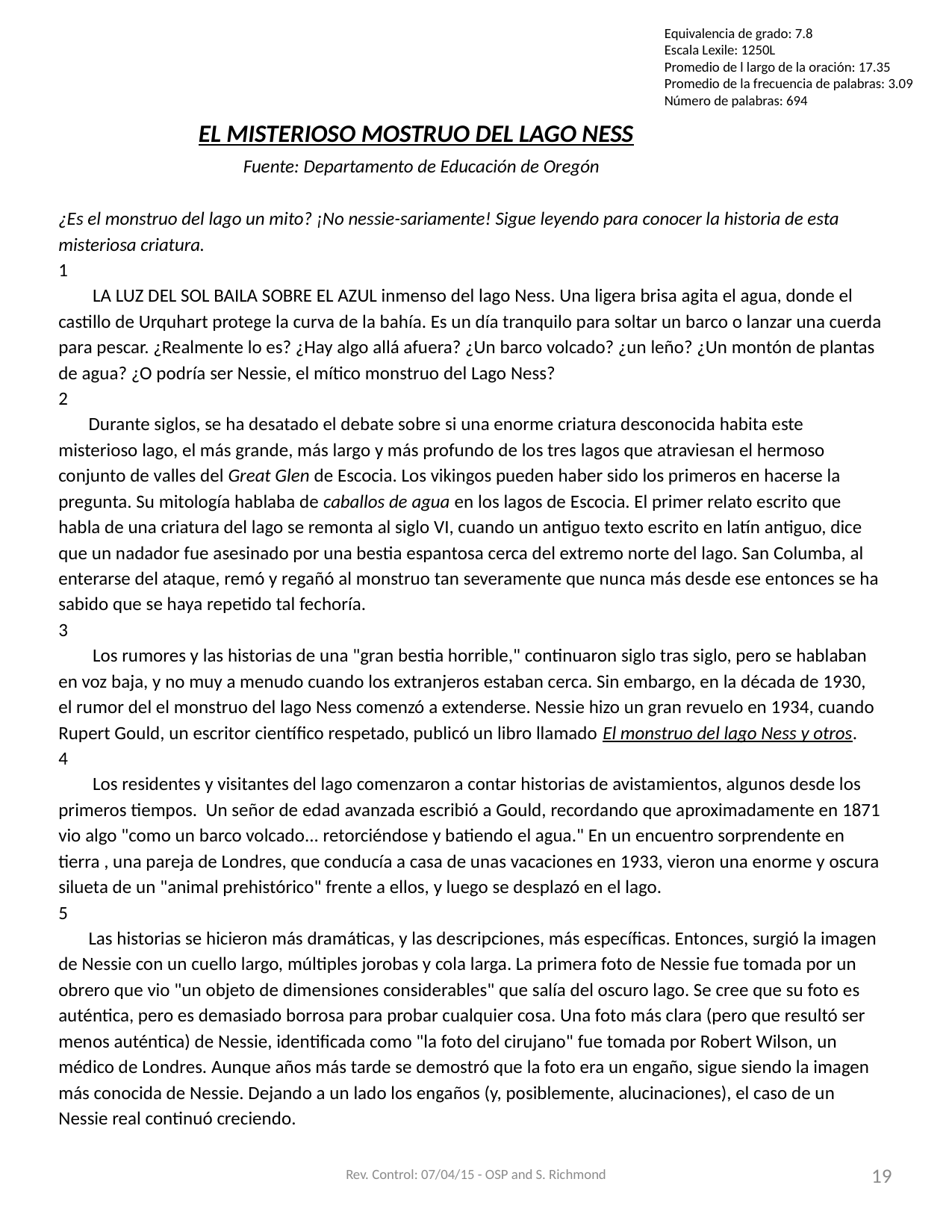

Equivalencia de grado: 7.8
Escala Lexile: 1250L
Promedio de l largo de la oración: 17.35
Promedio de la frecuencia de palabras: 3.09
Número de palabras: 694
                         EL MISTERIOSO MOSTRUO DEL LAGO NESS
	               Fuente: Departamento de Educación de Oregón

¿Es el monstruo del lago un mito? ¡No nessie-sariamente! Sigue leyendo para conocer la historia de esta misteriosa criatura.
1
        LA LUZ DEL SOL BAILA SOBRE EL AZUL inmenso del lago Ness. Una ligera brisa agita el agua, donde el castillo de Urquhart protege la curva de la bahía. Es un día tranquilo para soltar un barco o lanzar una cuerda para pescar. ¿Realmente lo es? ¿Hay algo allá afuera? ¿Un barco volcado? ¿un leño? ¿Un montón de plantas de agua? ¿O podría ser Nessie, el mítico monstruo del Lago Ness?
2
       Durante siglos, se ha desatado el debate sobre si una enorme criatura desconocida habita este misterioso lago, el más grande, más largo y más profundo de los tres lagos que atraviesan el hermoso conjunto de valles del Great Glen de Escocia. Los vikingos pueden haber sido los primeros en hacerse la pregunta. Su mitología hablaba de caballos de agua en los lagos de Escocia. El primer relato escrito que habla de una criatura del lago se remonta al siglo VI, cuando un antiguo texto escrito en latín antiguo, dice que un nadador fue asesinado por una bestia espantosa cerca del extremo norte del lago. San Columba, al enterarse del ataque, remó y regañó al monstruo tan severamente que nunca más desde ese entonces se ha sabido que se haya repetido tal fechoría.
3
        Los rumores y las historias de una "gran bestia horrible," continuaron siglo tras siglo, pero se hablaban en voz baja, y no muy a menudo cuando los extranjeros estaban cerca. Sin embargo, en la década de 1930, el rumor del el monstruo del lago Ness comenzó a extenderse. Nessie hizo un gran revuelo en 1934, cuando Rupert Gould, un escritor científico respetado, publicó un libro llamado El monstruo del lago Ness y otros.
4
        Los residentes y visitantes del lago comenzaron a contar historias de avistamientos, algunos desde los primeros tiempos.  Un señor de edad avanzada escribió a Gould, recordando que aproximadamente en 1871 vio algo "como un barco volcado... retorciéndose y batiendo el agua." En un encuentro sorprendente en tierra , una pareja de Londres, que conducía a casa de unas vacaciones en 1933, vieron una enorme y oscura silueta de un "animal prehistórico" frente a ellos, y luego se desplazó en el lago.
5
       Las historias se hicieron más dramáticas, y las descripciones, más específicas. Entonces, surgió la imagen de Nessie con un cuello largo, múltiples jorobas y cola larga. La primera foto de Nessie fue tomada por un obrero que vio "un objeto de dimensiones considerables" que salía del oscuro lago. Se cree que su foto es auténtica, pero es demasiado borrosa para probar cualquier cosa. Una foto más clara (pero que resultó ser menos auténtica) de Nessie, identificada como "la foto del cirujano" fue tomada por Robert Wilson, un médico de Londres. Aunque años más tarde se demostró que la foto era un engaño, sigue siendo la imagen más conocida de Nessie. Dejando a un lado los engaños (y, posiblemente, alucinaciones), el caso de un Nessie real continuó creciendo.

Rev. Control: 07/04/15 - OSP and S. Richmond
19